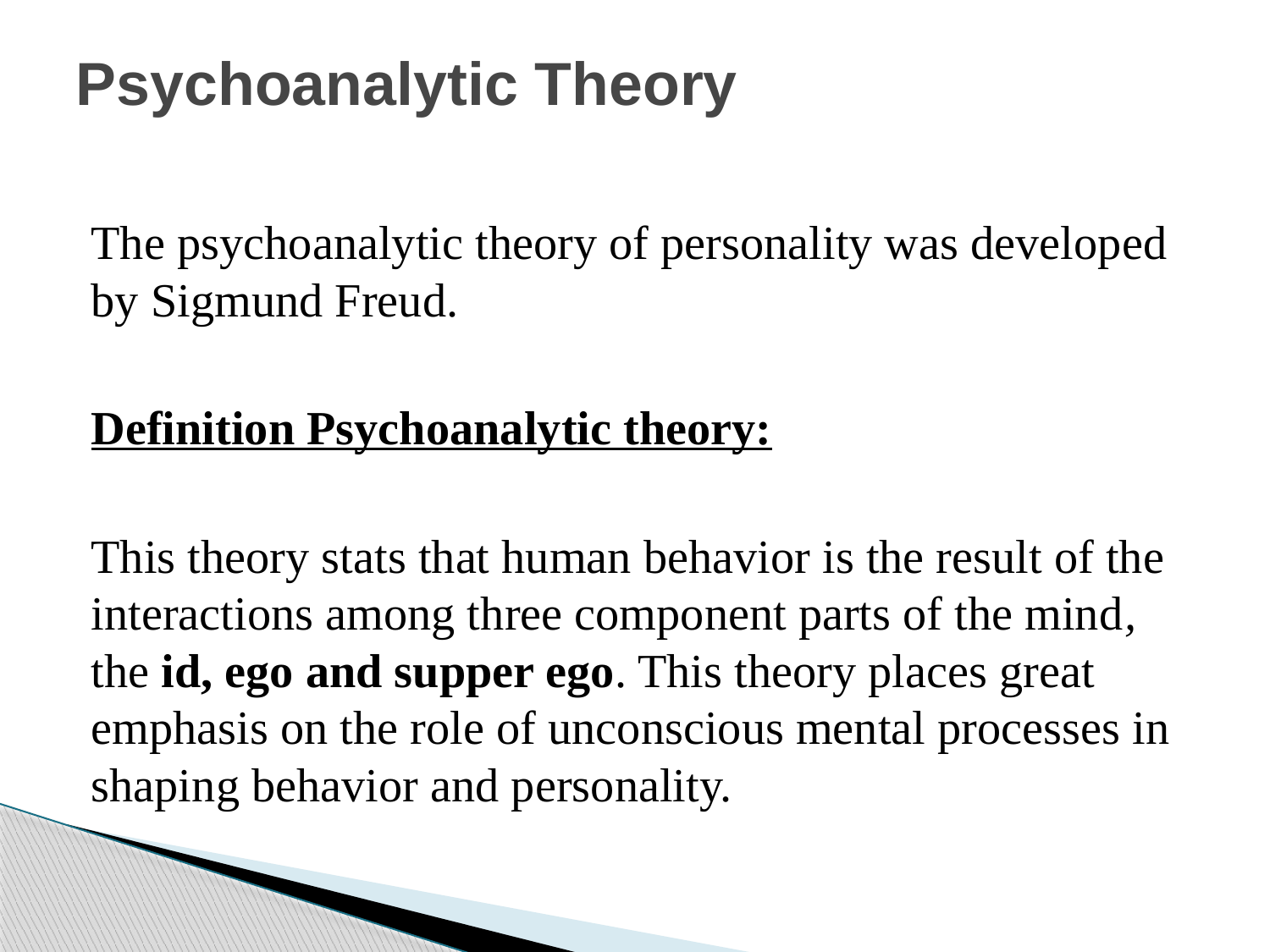

# Psychoanalytic Theory
The psychoanalytic theory of personality was developed by Sigmund Freud.

Definition Psychoanalytic theory:

This theory stats that human behavior is the result of the interactions among three component parts of the mind, the id, ego and supper ego. This theory places great emphasis on the role of unconscious mental processes in shaping behavior and personality.